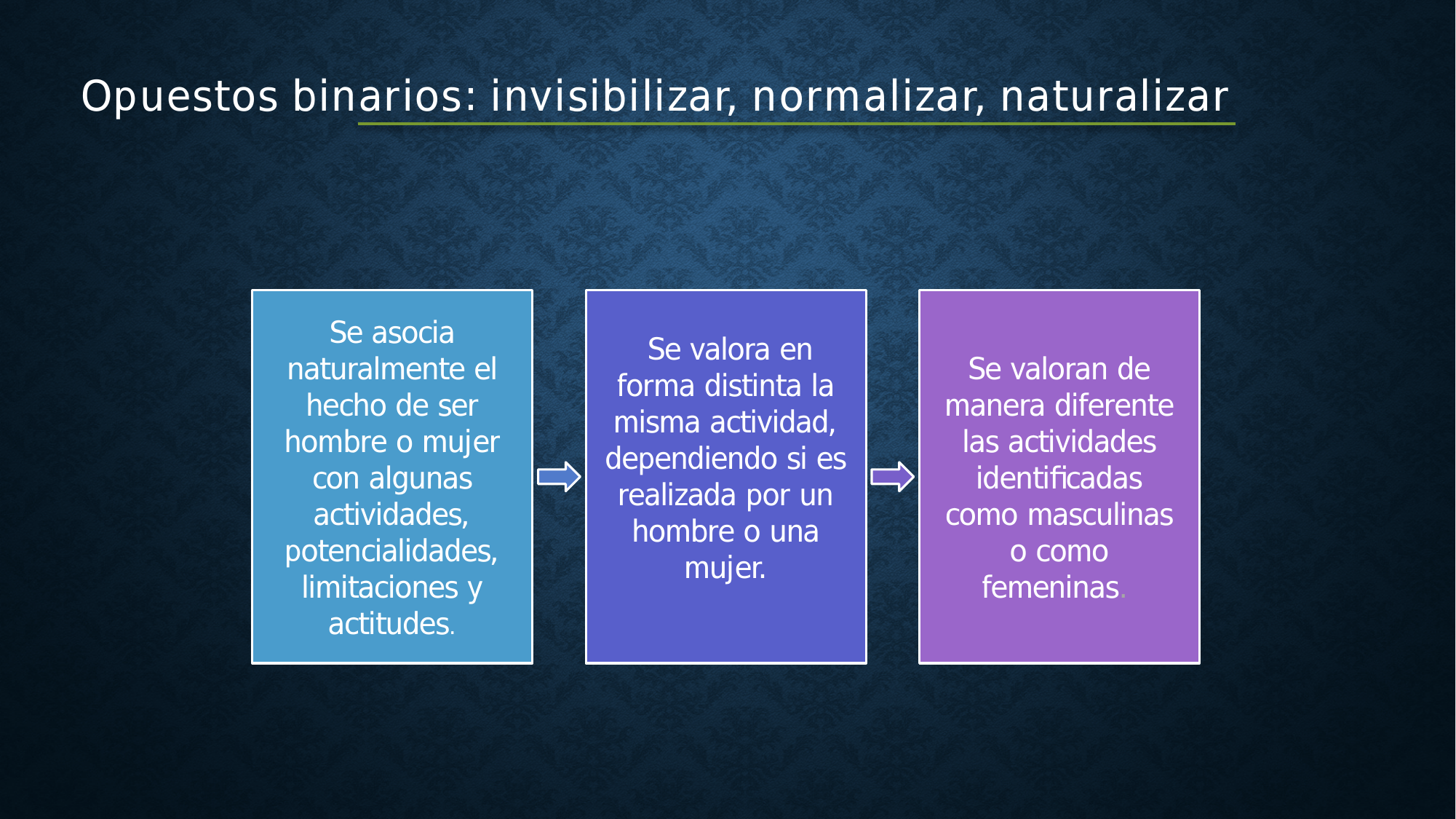

Opuestos binarios: invisibilizar, normalizar, naturalizar
Se asocia naturalmente el hecho de ser hombre o mujer con algunas actividades, potencialidades, limitaciones y actitudes.
 Se valora en forma distinta la misma actividad, dependiendo si es realizada por un hombre o una mujer.

Se valoran de manera diferente las actividades identificadas como masculinas o como femeninas.